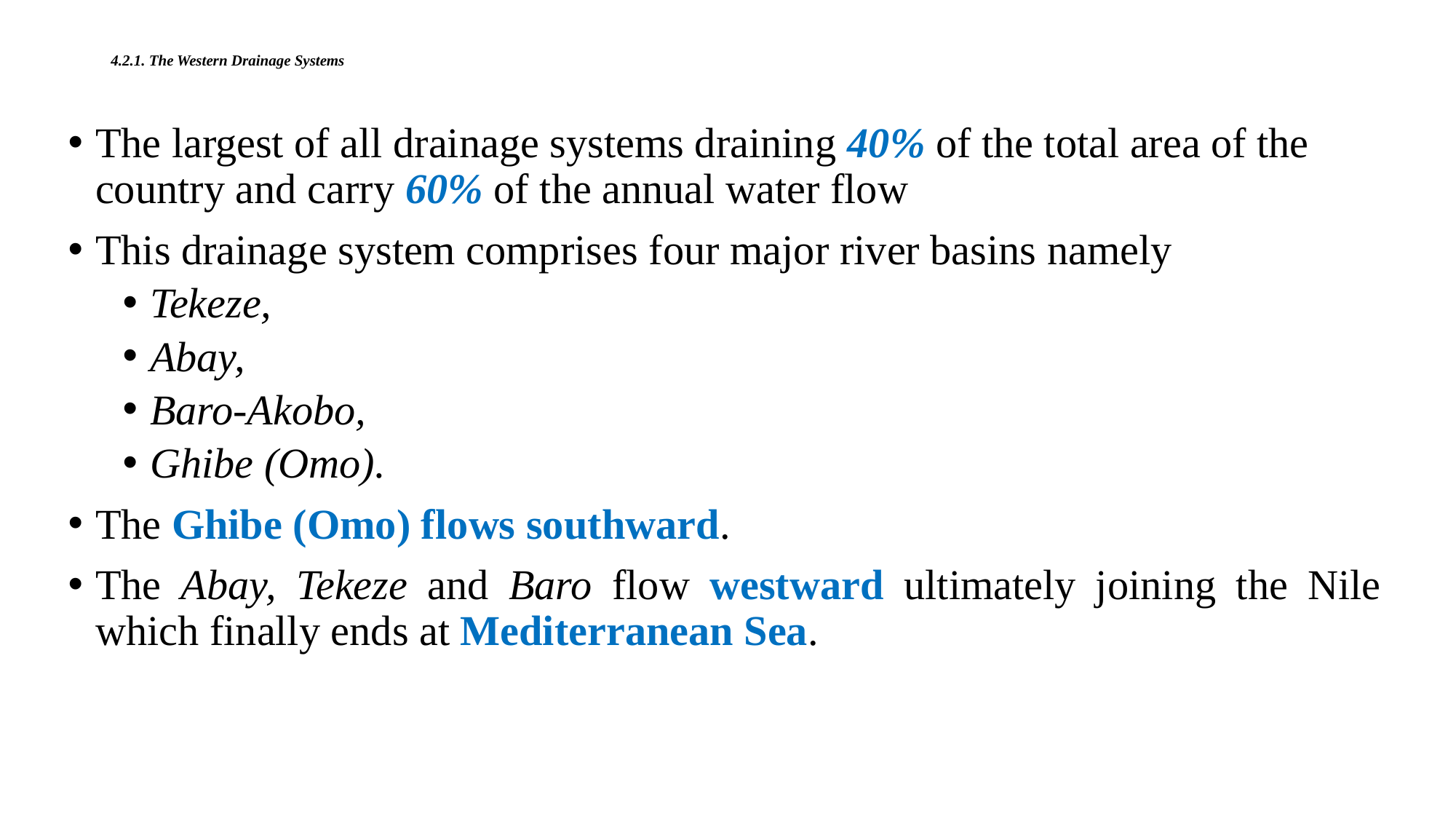

# 4.2.1. The Western Drainage Systems
The largest of all drainage systems draining 40% of the total area of the country and carry 60% of the annual water flow
This drainage system comprises four major river basins namely
Tekeze,
Abay,
Baro-Akobo,
Ghibe (Omo).
The Ghibe (Omo) flows southward.
The Abay, Tekeze and Baro flow westward ultimately joining the Nile which finally ends at Mediterranean Sea.